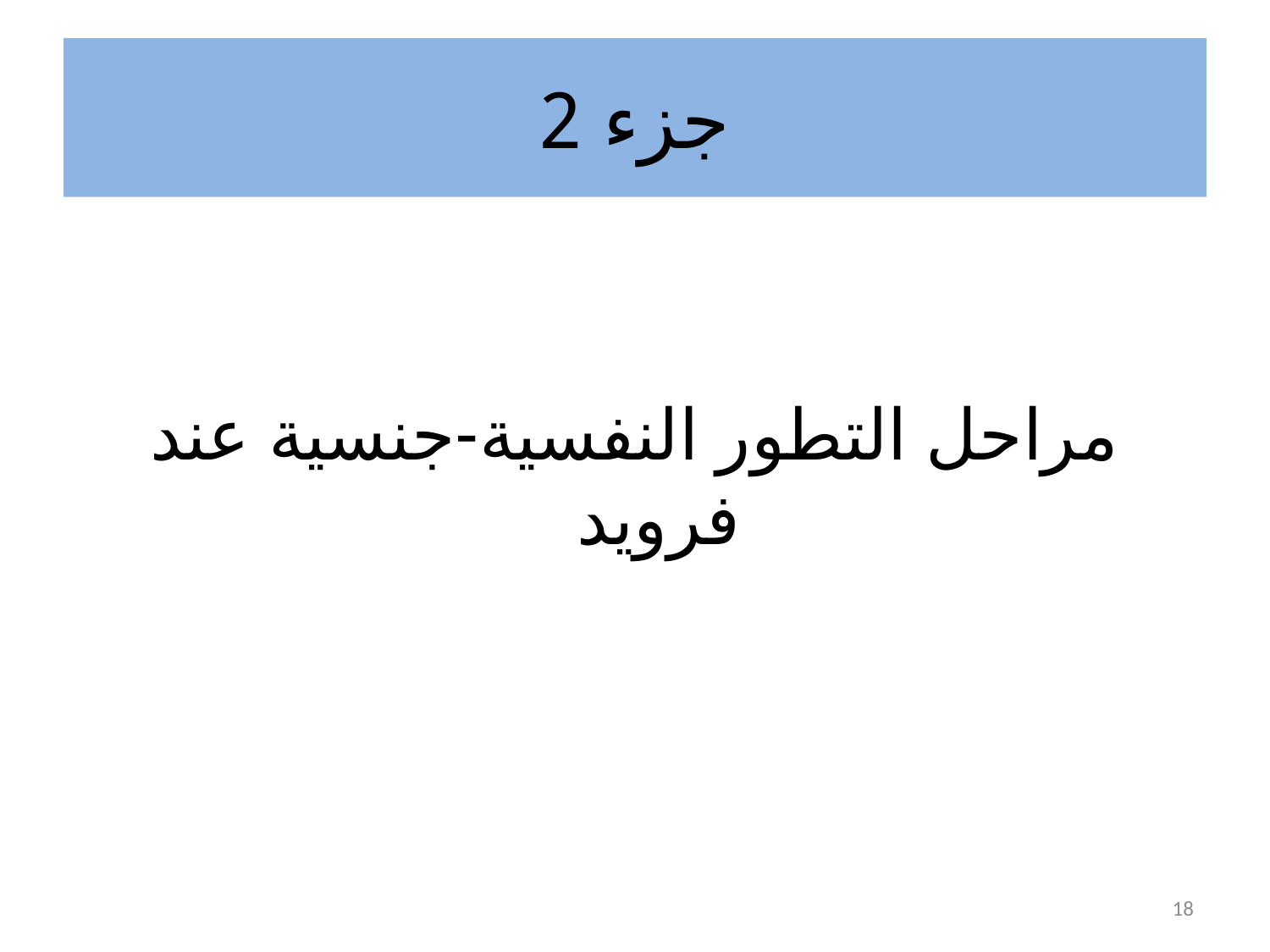

# جزء 2

مراحل التطور النفسية-جنسية عند فرويد
18